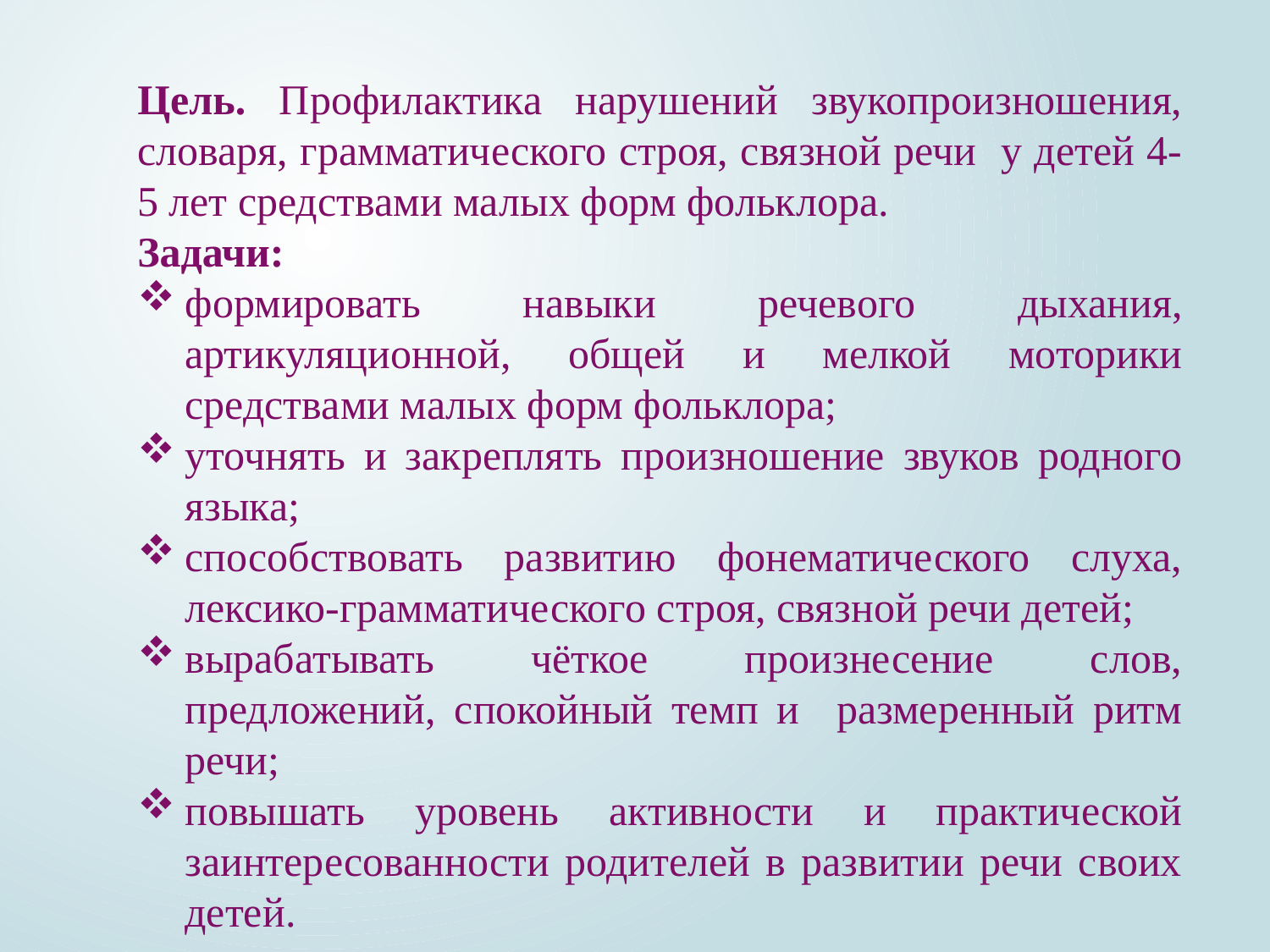

Цель. Профилактика нарушений звукопроизношения, словаря, грамматического строя, связной речи  у детей 4-5 лет средствами малых форм фольклора.
Задачи:
формировать навыки речевого дыхания, артикуляционной, общей и мелкой моторики средствами малых форм фольклора;
уточнять и закреплять произношение звуков родного языка;
способствовать развитию фонематического слуха, лексико-грамматического строя, связной речи детей;
вырабатывать чёткое произнесение слов, предложений, спокойный темп и  размеренный ритм речи;
повышать уровень активности и практической заинтересованности родителей в развитии речи своих детей.